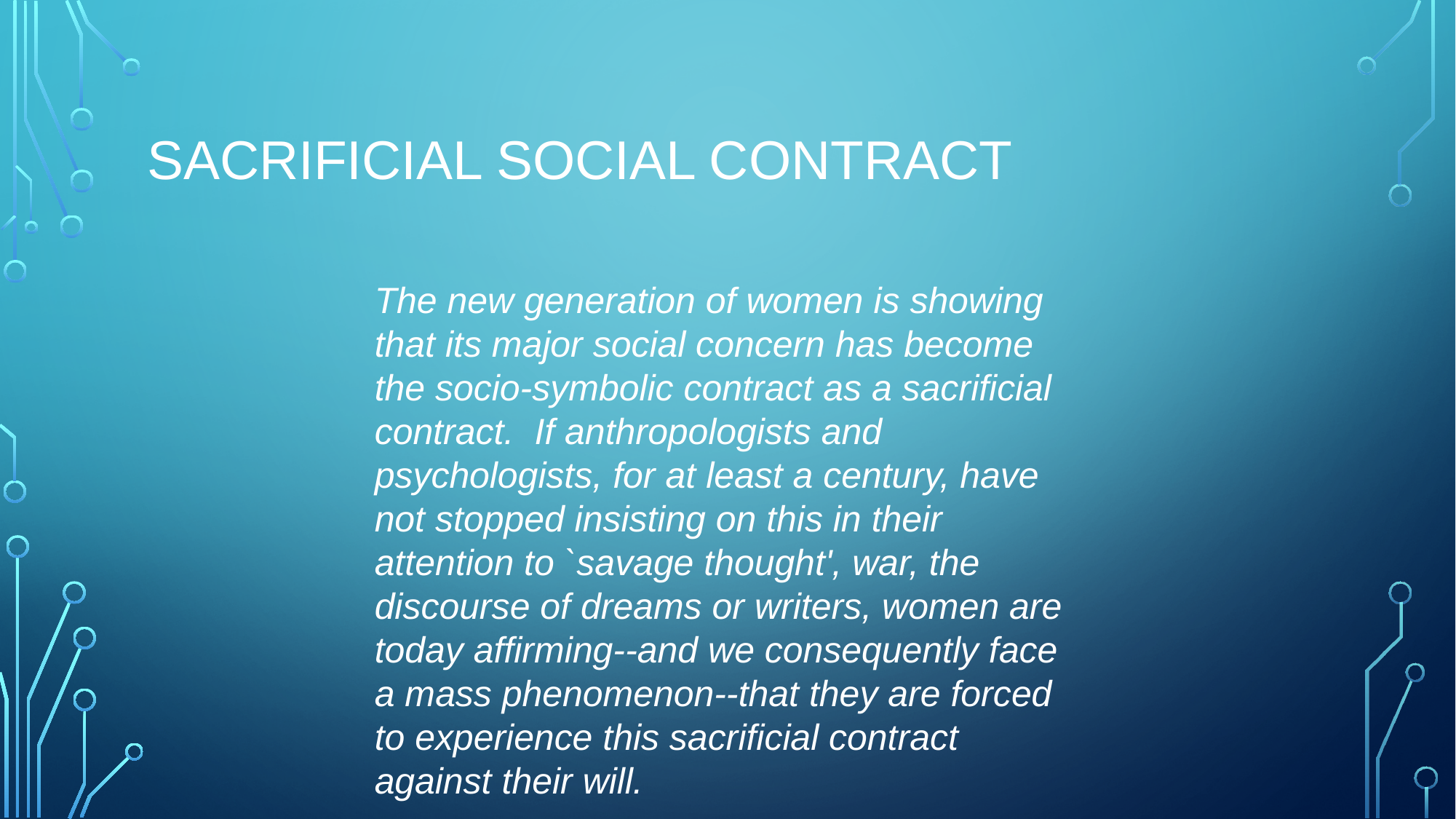

# Sacrificial Social Contract
The new generation of women is showing that its major social concern has become the socio-symbolic contract as a sacrificial contract.  If anthropologists and psychologists, for at least a century, have not stopped insisting on this in their attention to `savage thought', war, the discourse of dreams or writers, women are today affirming--and we consequently face a mass phenomenon--that they are forced to experience this sacrificial contract against their will.